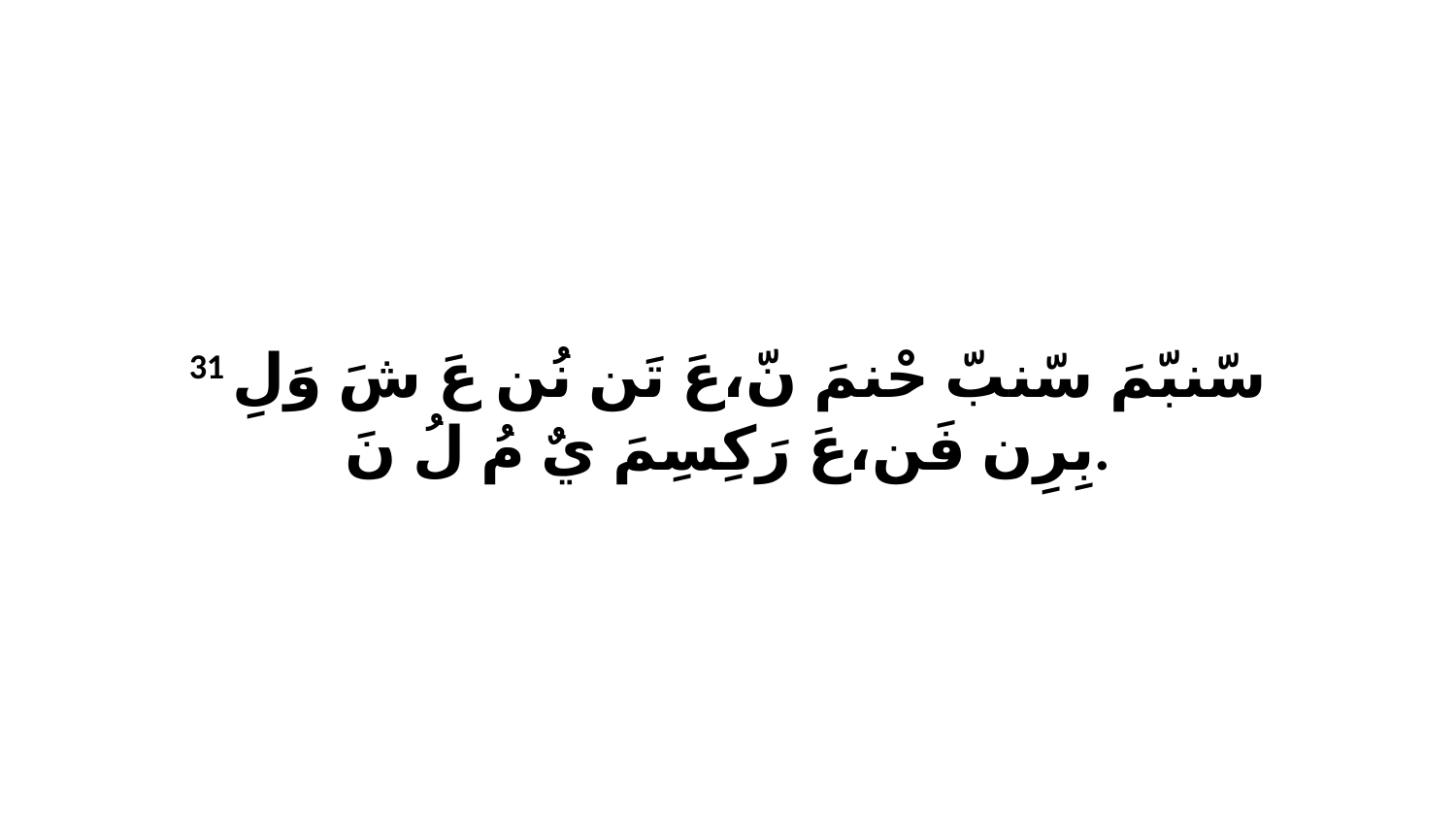

31 سّنبّمَ سّنبّ حْنمَ نّ،عَ تَن نُن عَ شَ وَلِ بِرِن فَن،عَ رَكِسِمَ يٌ مُ لُ نَ.